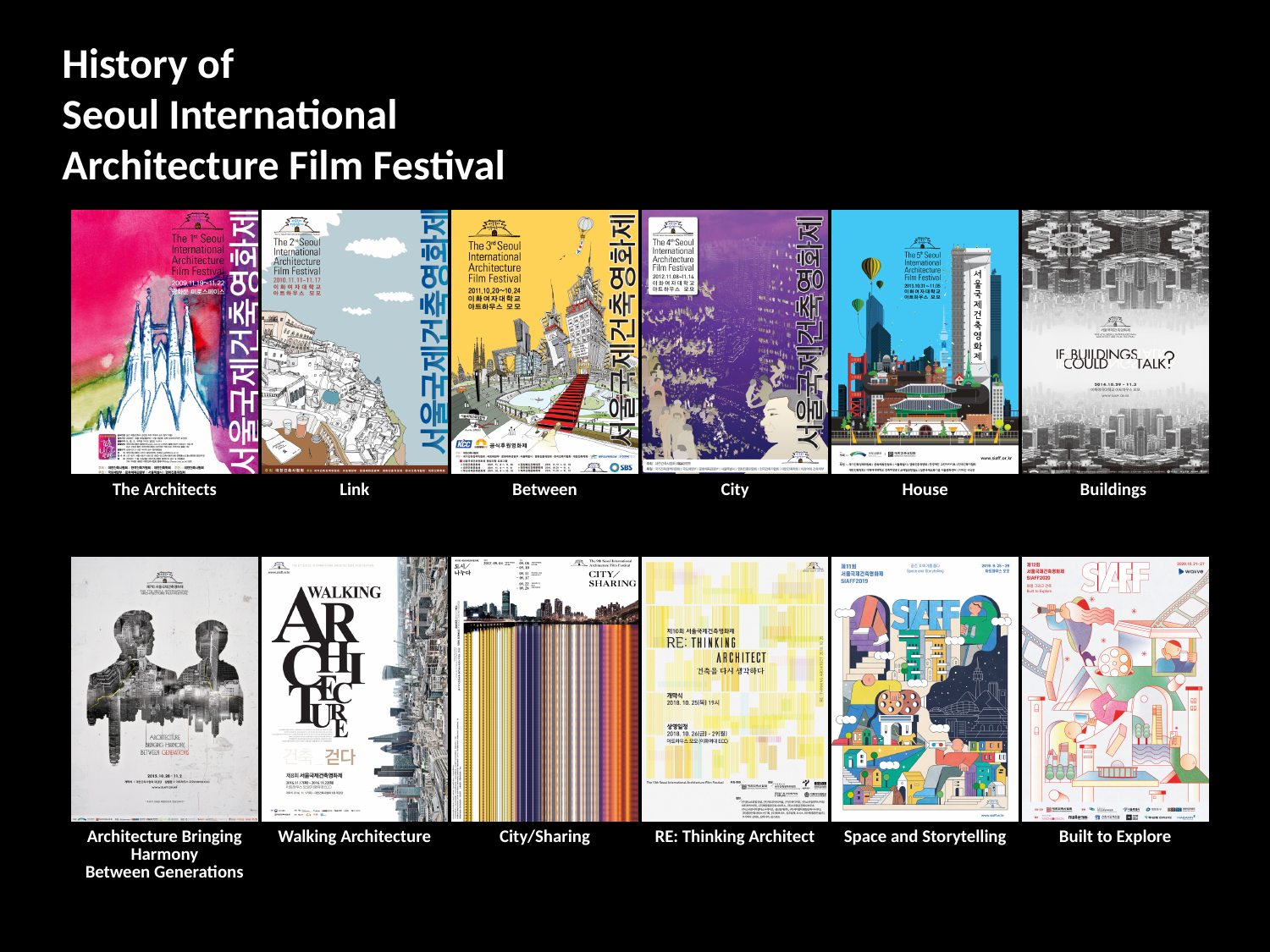

History of
Seoul International
Architecture Film Festival
|  |  |  |  |  |  |
| --- | --- | --- | --- | --- | --- |
| The Architects | Link | Between | City | House | Buildings |
|  |  |  |  |  |  |
| --- | --- | --- | --- | --- | --- |
| Architecture Bringing Harmony Between Generations | Walking Architecture | City/Sharing | RE: Thinking Architect | Space and Storytelling | Built to Explore |